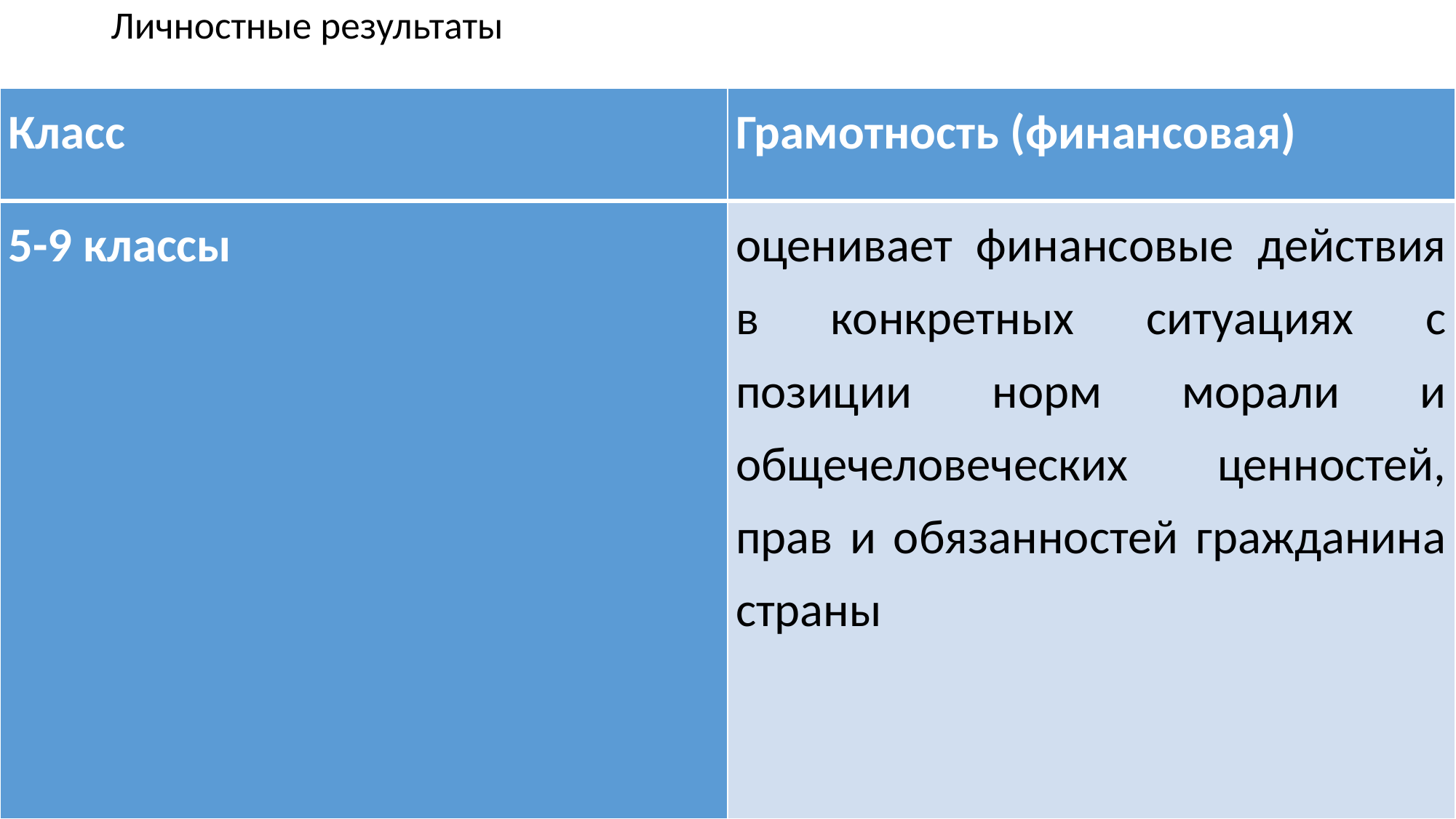

# Личностные результаты
| Класс | Грамотность (финансовая) |
| --- | --- |
| 5-9 классы | оценивает финансовые действия в конкретных ситуациях с позиции норм морали и общечеловеческих ценностей, прав и обязанностей гражданина страны |